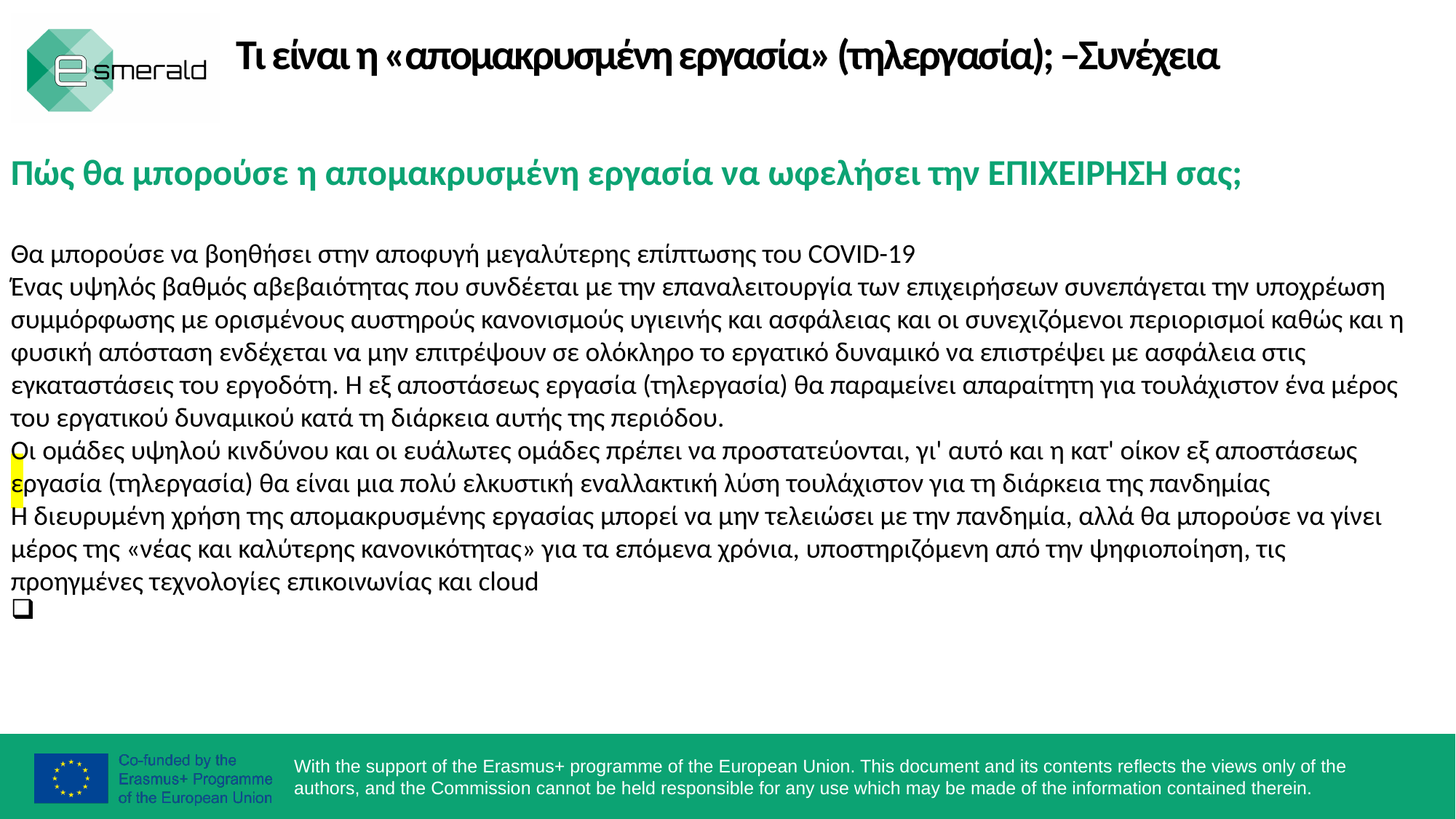

Τι είναι η «απομακρυσμένη εργασία» (τηλεργασία); –Συνέχεια

Πώς θα μπορούσε η απομακρυσμένη εργασία να ωφελήσει την ΕΠΙΧΕΙΡΗΣΗ σας;

Θα μπορούσε να βοηθήσει στην αποφυγή μεγαλύτερης επίπτωσης του COVID-19
Ένας υψηλός βαθμός αβεβαιότητας που συνδέεται με την επαναλειτουργία των επιχειρήσεων συνεπάγεται την υποχρέωση συμμόρφωσης με ορισμένους αυστηρούς κανονισμούς υγιεινής και ασφάλειας και οι συνεχιζόμενοι περιορισμοί καθώς και η φυσική απόσταση ενδέχεται να μην επιτρέψουν σε ολόκληρο το εργατικό δυναμικό να επιστρέψει με ασφάλεια στις εγκαταστάσεις του εργοδότη. Η εξ αποστάσεως εργασία (τηλεργασία) θα παραμείνει απαραίτητη για τουλάχιστον ένα μέρος του εργατικού δυναμικού κατά τη διάρκεια αυτής της περιόδου.
Οι ομάδες υψηλού κινδύνου και οι ευάλωτες ομάδες πρέπει να προστατεύονται, γι' αυτό και η κατ' οίκον εξ αποστάσεως εργασία (τηλεργασία) θα είναι μια πολύ ελκυστική εναλλακτική λύση τουλάχιστον για τη διάρκεια της πανδημίας
Η διευρυμένη χρήση της απομακρυσμένης εργασίας μπορεί να μην τελειώσει με την πανδημία, αλλά θα μπορούσε να γίνει μέρος της «νέας και καλύτερης κανονικότητας» για τα επόμενα χρόνια, υποστηριζόμενη από την ψηφιοποίηση, τις προηγμένες τεχνολογίες επικοινωνίας και cloud